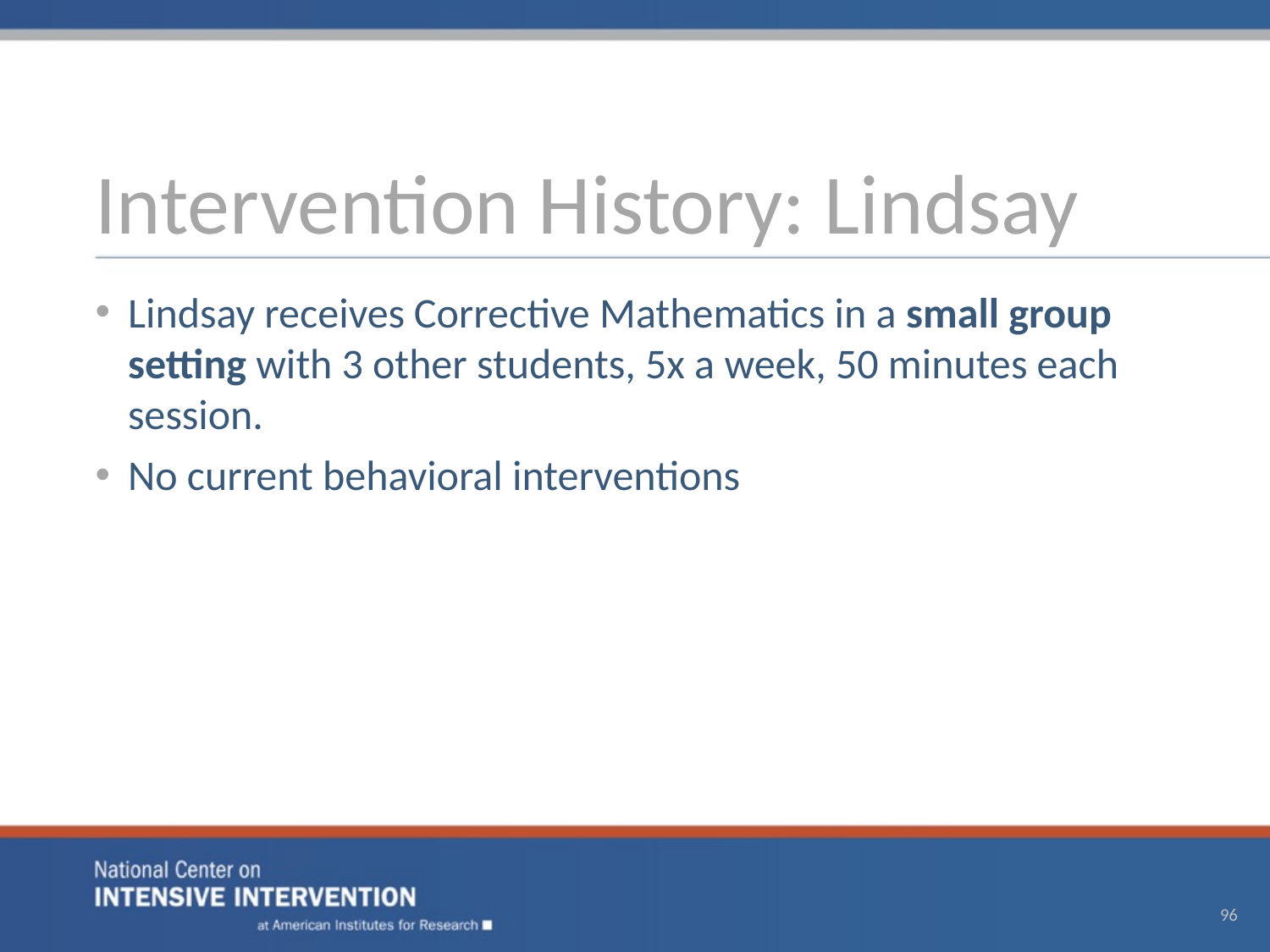

# Intervention History: Lindsay
Lindsay receives Corrective Mathematics in a small group setting with 3 other students, 5x a week, 50 minutes each session.
No current behavioral interventions

96